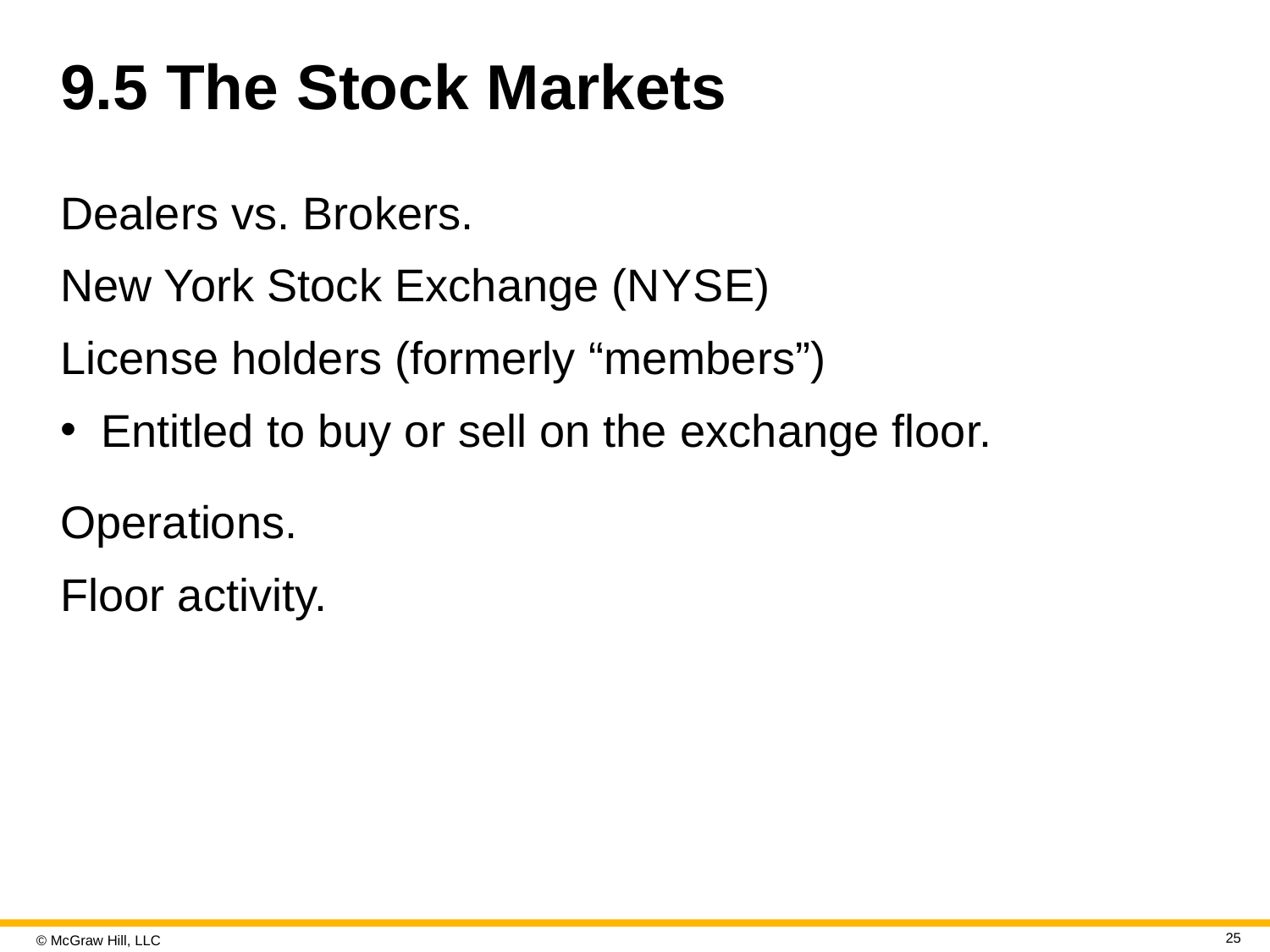

# 9.5 The Stock Markets
Dealers vs. Brokers.
New York Stock Exchange (N Y S E)
License holders (formerly “members”)
Entitled to buy or sell on the exchange floor.
Operations.
Floor activity.
25